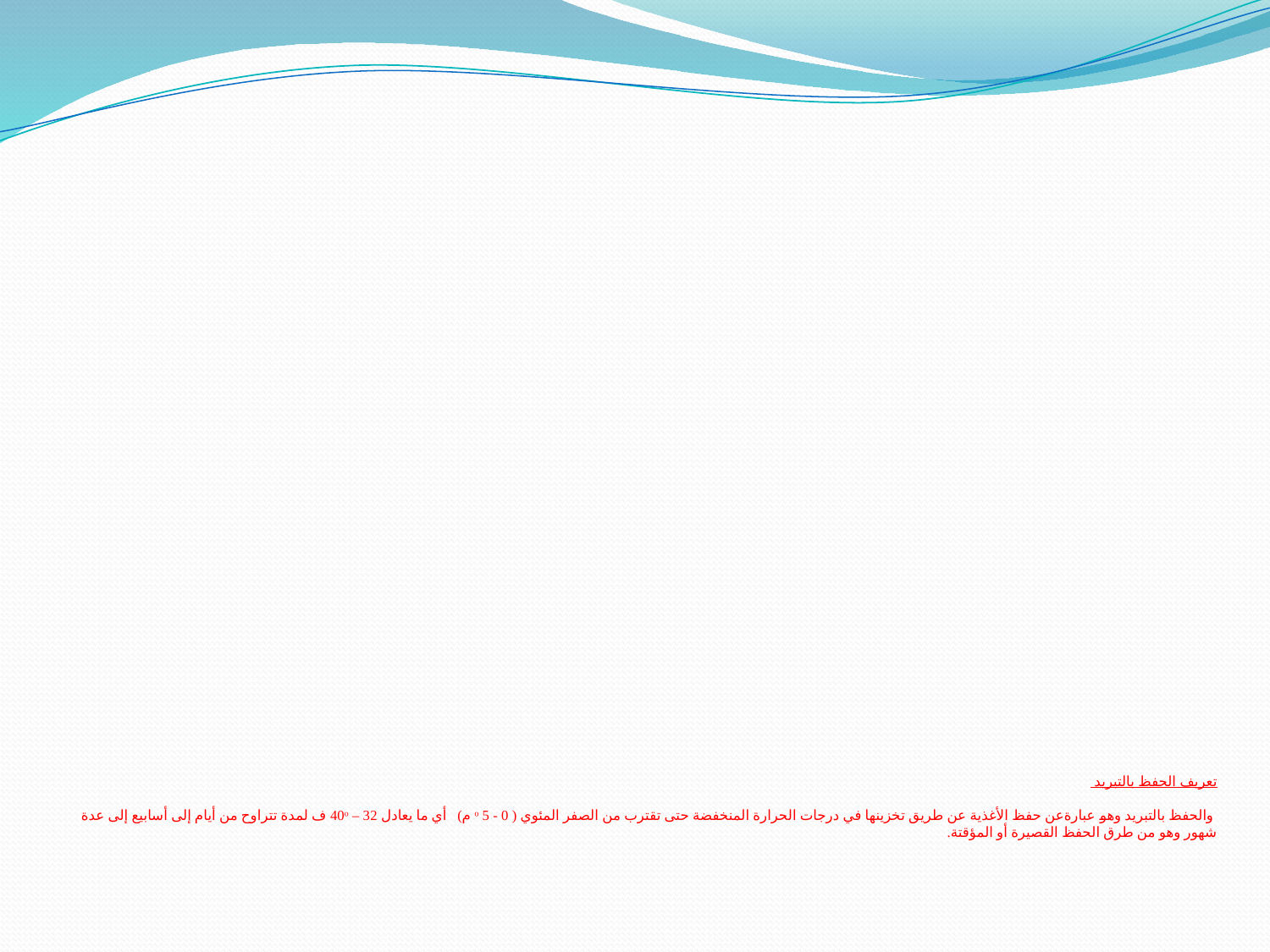

# تعريف الحفظ بالتبريد والحفظ بالتبريد وهو عبارةعن حفظ الأغذية عن طريق تخزينها في درجات الحرارة المنخفضة حتى تقترب من الصفر المئوي ( 0 - 5 ᵒ م)   أي ما يعادل 32 – 40ᵒ ف لمدة تتراوح من أيام إلى أسابيع إلى عدة شهور وهو من طرق الحفظ القصيرة أو المؤقتة.